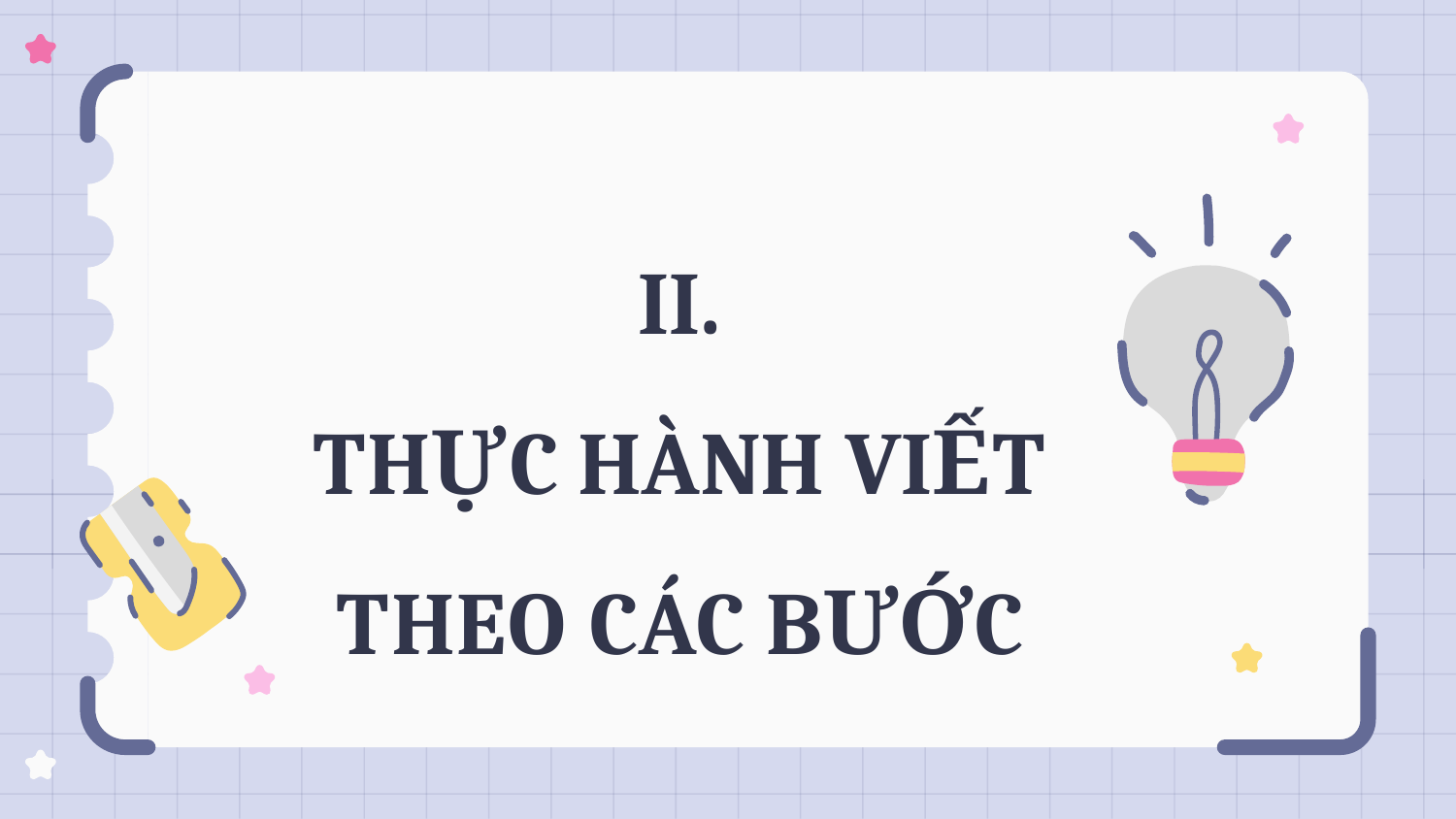

# II. THỰC HÀNH VIẾT THEO CÁC BƯỚC